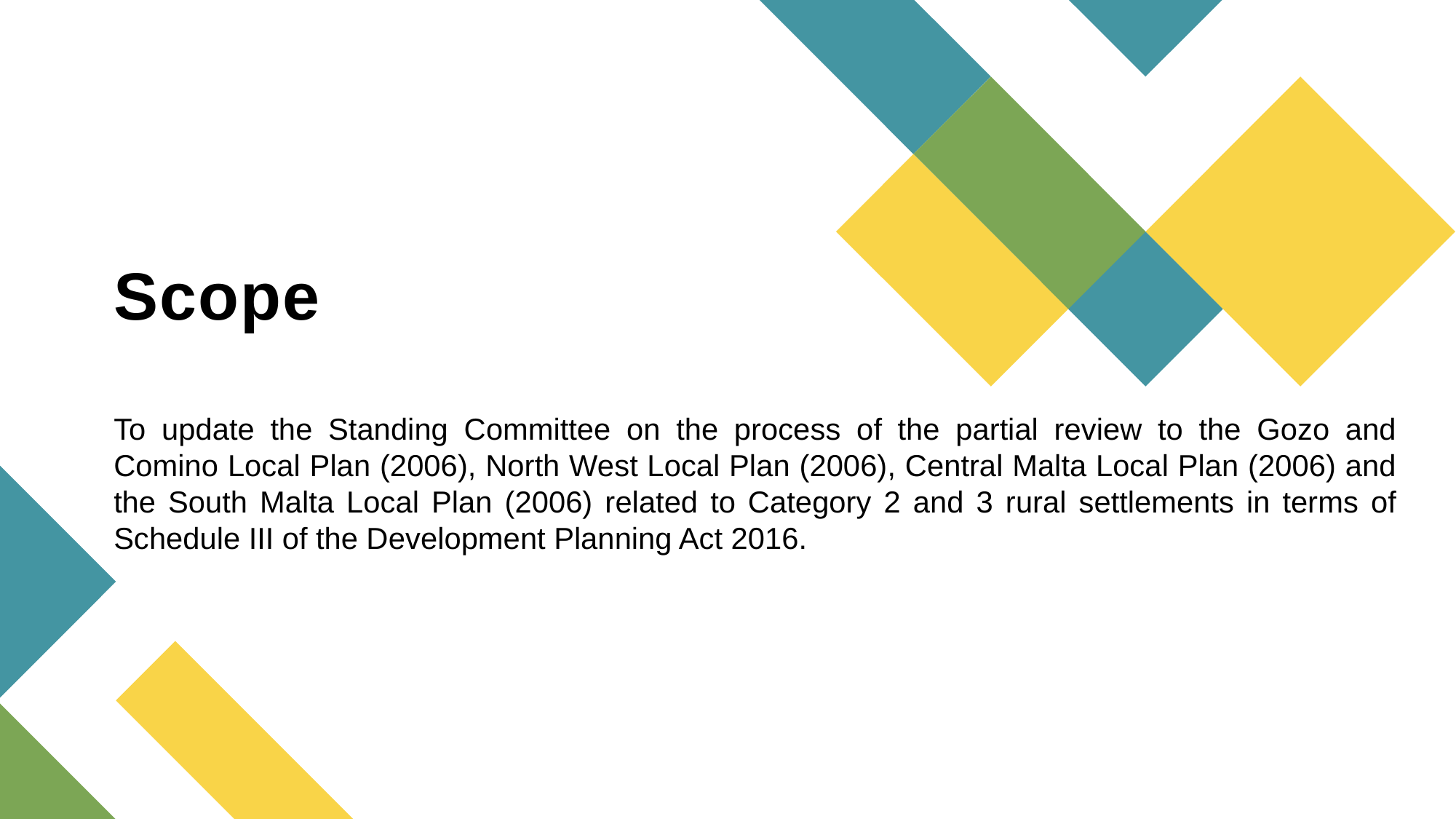

# Scope
To update the Standing Committee on the process of the partial review to the Gozo and Comino Local Plan (2006), North West Local Plan (2006), Central Malta Local Plan (2006) and the South Malta Local Plan (2006) related to Category 2 and 3 rural settlements in terms of Schedule III of the Development Planning Act 2016.